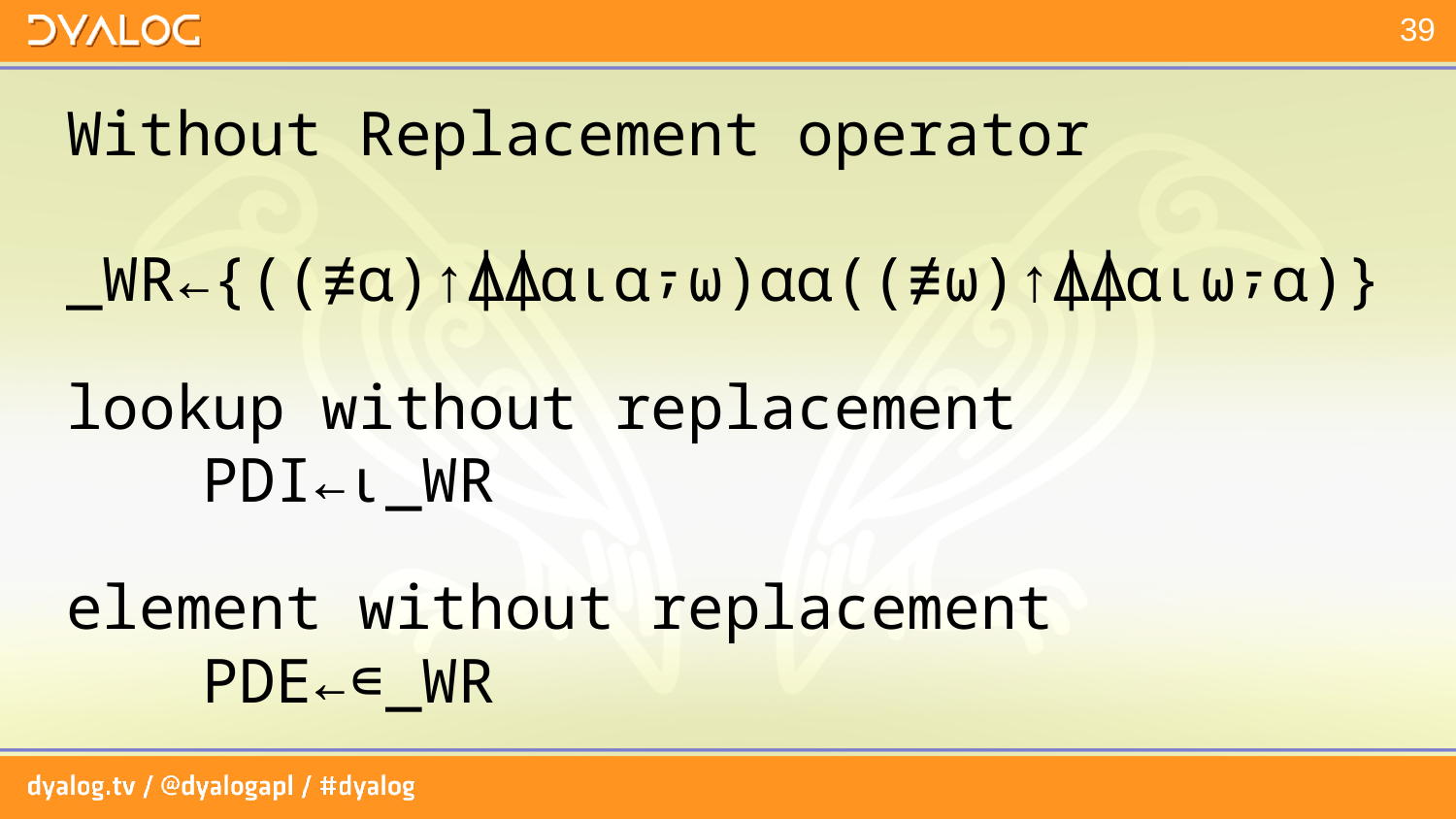

Without Replacement operator
	_WR←{((≢⍺)↑⍋⍋⍺⍳⍺⍪⍵)⍺⍺((≢⍵)↑⍋⍋⍺⍳⍵⍪⍺)}

lookup without replacement
	PDI←⍳_WR

element without replacement
	PDE←∊_WR